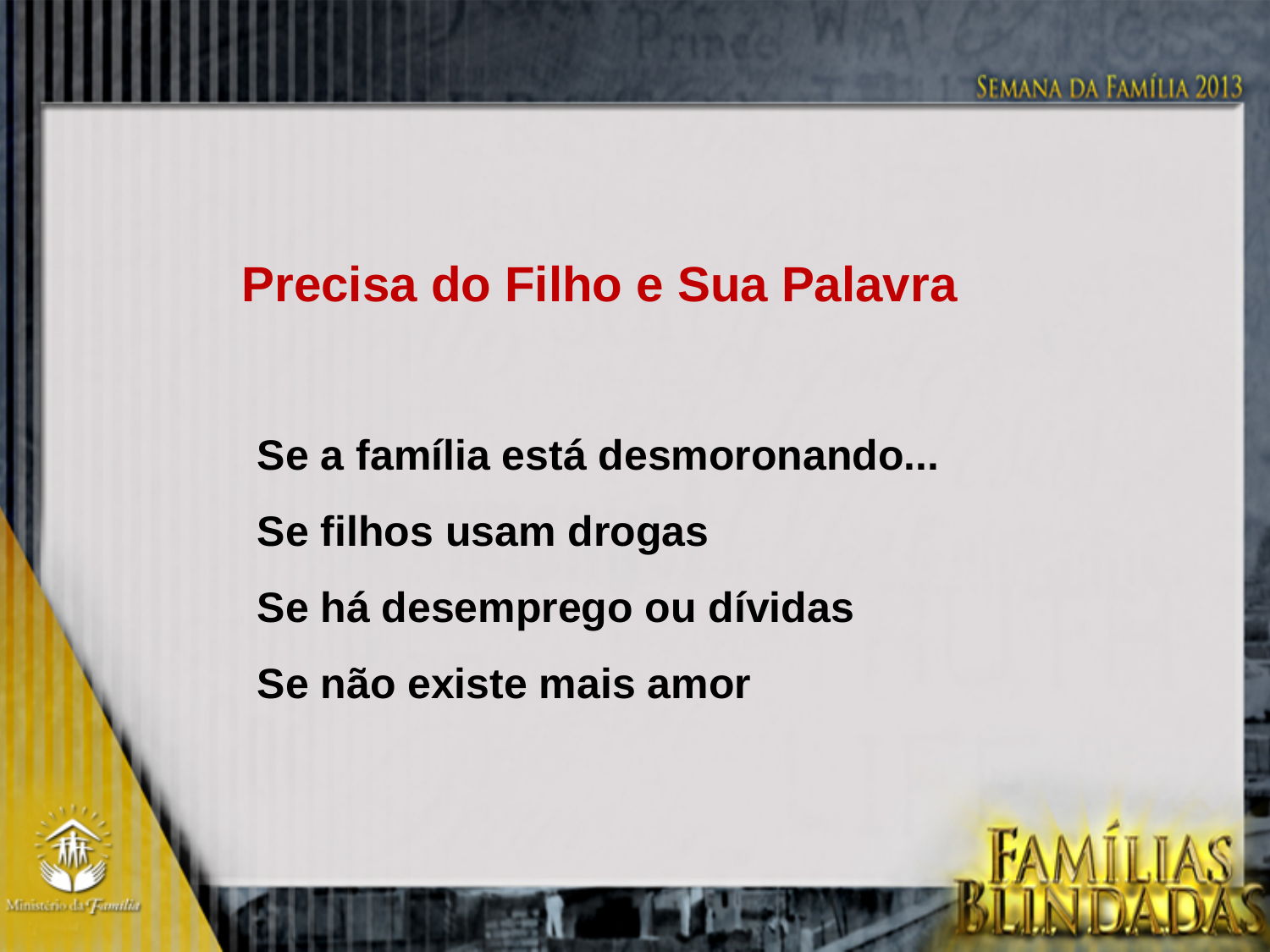

Precisa do Filho e Sua Palavra
Se a família está desmoronando...
Se filhos usam drogas
Se há desemprego ou dívidas
Se não existe mais amor